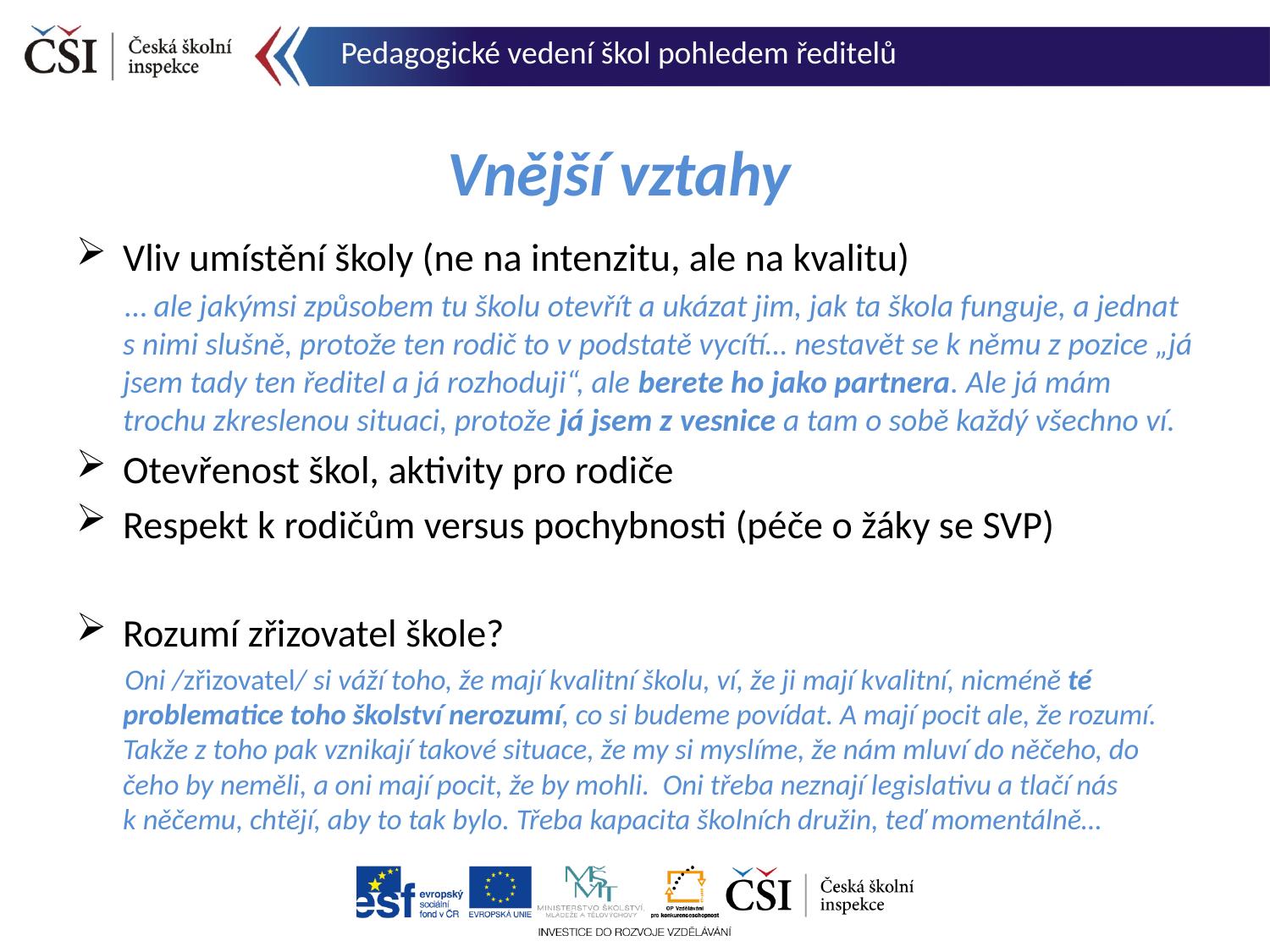

Pedagogické vedení škol pohledem ředitelů
# Vnější vztahy
Vliv umístění školy (ne na intenzitu, ale na kvalitu)
… ale jakýmsi způsobem tu školu otevřít a ukázat jim, jak ta škola funguje, a jednat s nimi slušně, protože ten rodič to v podstatě vycítí… nestavět se k němu z pozice „já jsem tady ten ředitel a já rozhoduji“, ale berete ho jako partnera. Ale já mám trochu zkreslenou situaci, protože já jsem z vesnice a tam o sobě každý všechno ví.
Otevřenost škol, aktivity pro rodiče
Respekt k rodičům versus pochybnosti (péče o žáky se SVP)

Rozumí zřizovatel škole?
Oni /zřizovatel/ si váží toho, že mají kvalitní školu, ví, že ji mají kvalitní, nicméně té problematice toho školství nerozumí, co si budeme povídat. A mají pocit ale, že rozumí. Takže z toho pak vznikají takové situace, že my si myslíme, že nám mluví do něčeho, do čeho by neměli, a oni mají pocit, že by mohli.  Oni třeba neznají legislativu a tlačí nás k něčemu, chtějí, aby to tak bylo. Třeba kapacita školních družin, teď momentálně…